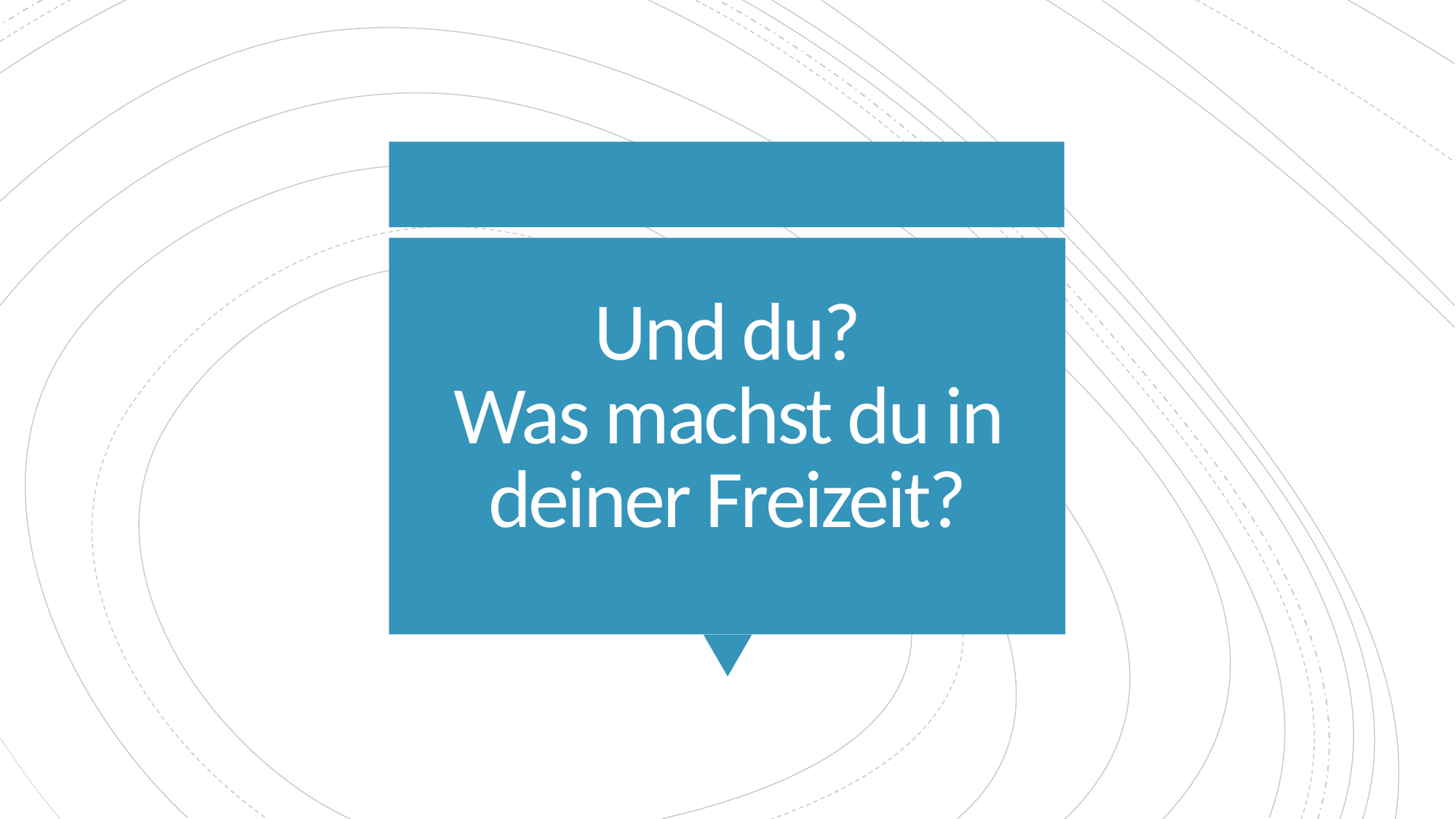

# Und du? Was machst du in deiner Freizeit?